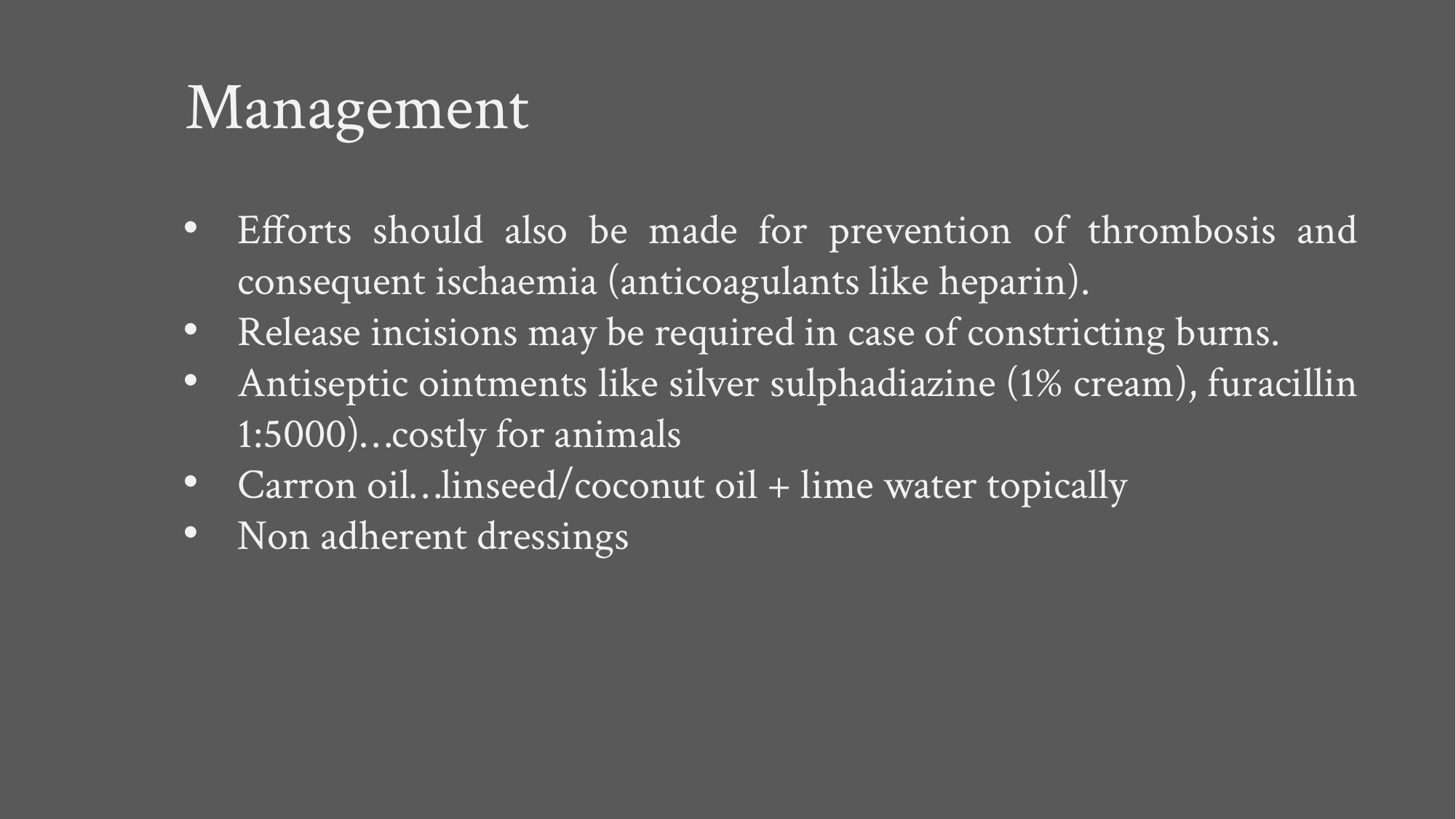

Management
Efforts should also be made for prevention of thrombosis and consequent ischaemia (anticoagulants like heparin).
Release incisions may be required in case of constricting burns.
Antiseptic ointments like silver sulphadiazine (1% cream), furacillin 1:5000)…costly for animals
Carron oil…linseed/coconut oil + lime water topically
Non adherent dressings